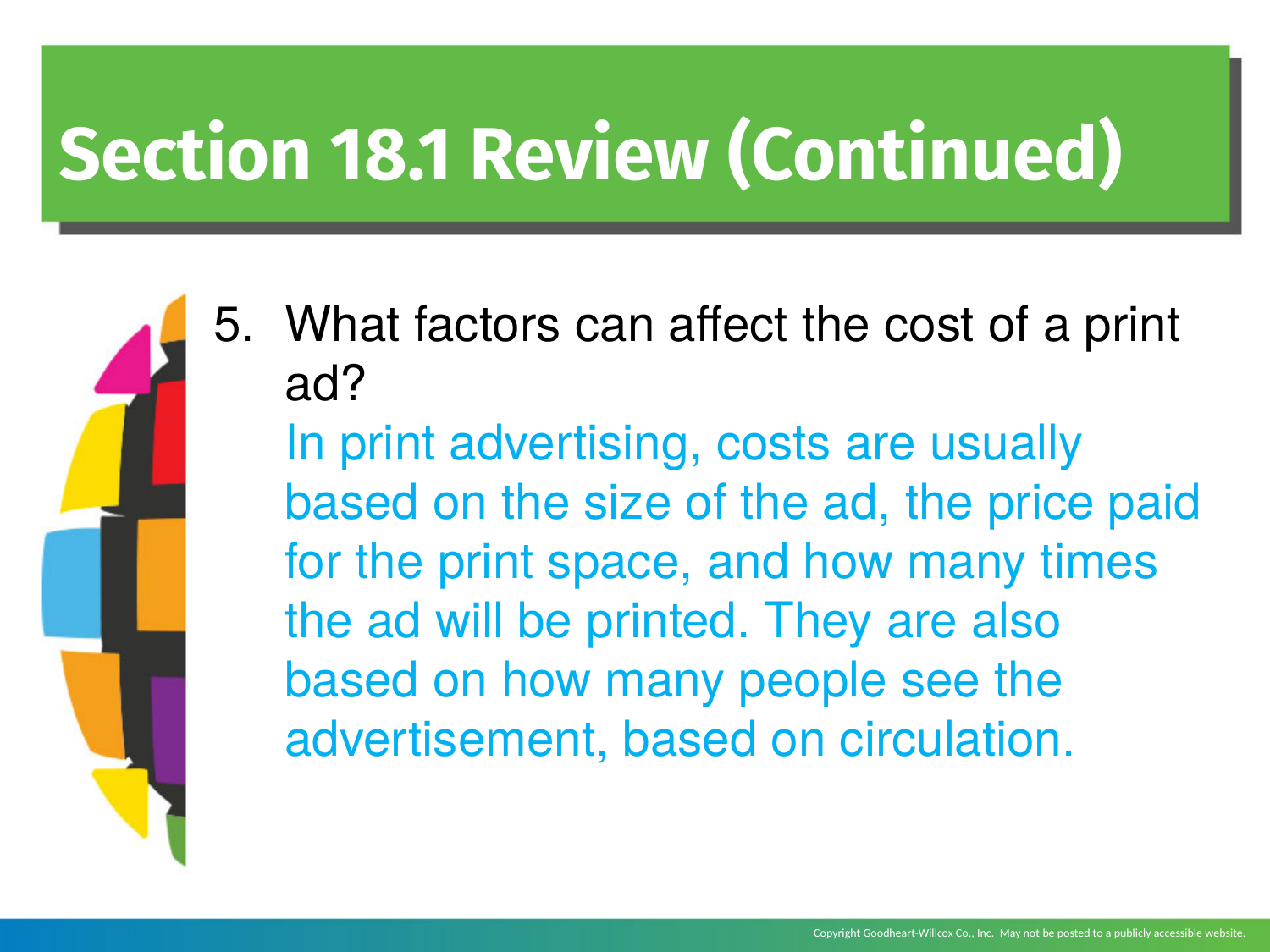

# Section 18.1 Review (Continued)
What factors can affect the cost of a print ad?
	In print advertising, costs are usually based on the size of the ad, the price paid for the print space, and how many times the ad will be printed. They are also based on how many people see the advertisement, based on circulation.